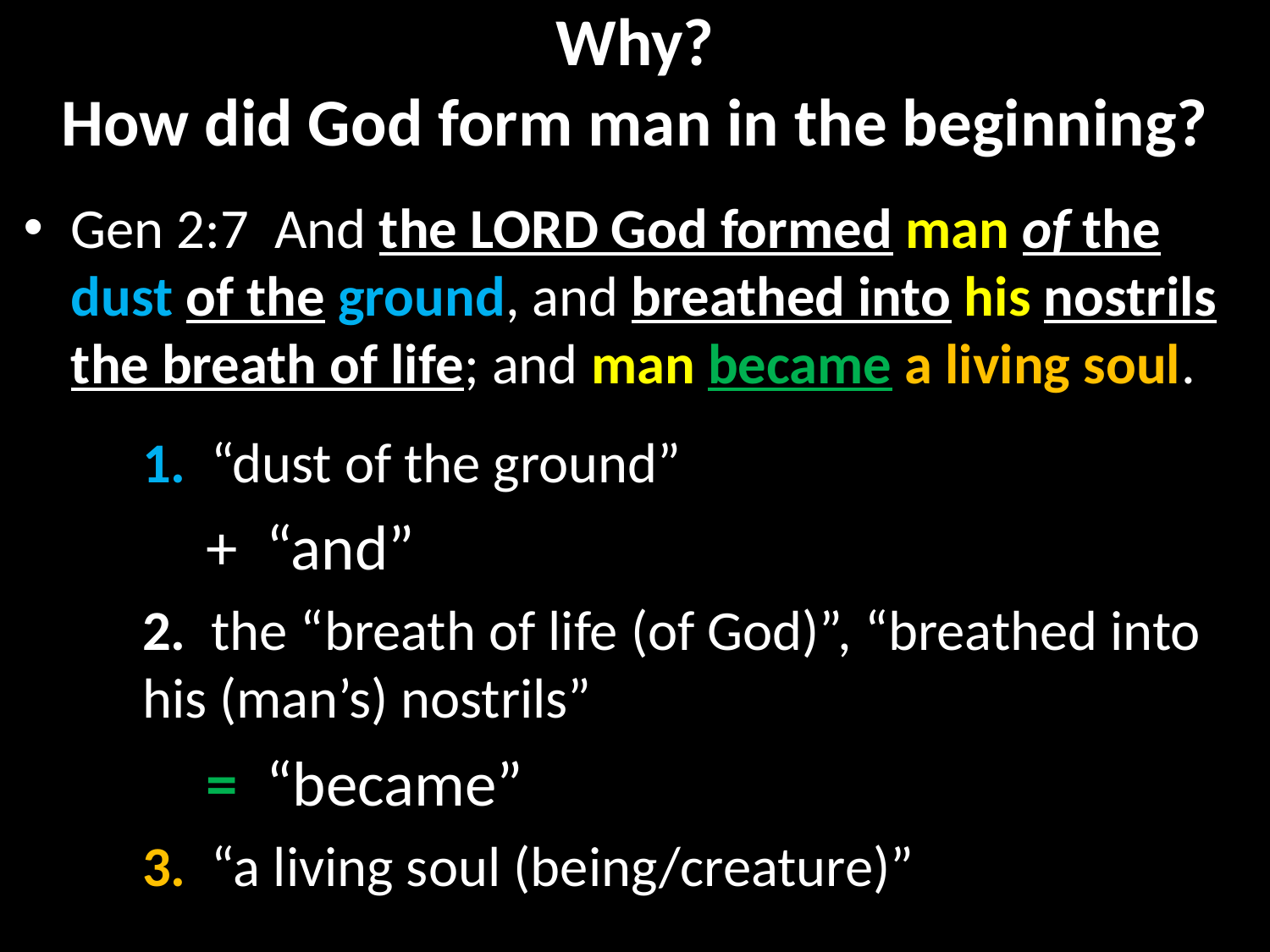

# Why? How did God form man in the beginning?
Gen 2:7  And the LORD God formed man of the dust of the ground, and breathed into his nostrils the breath of life; and man became a living soul.

1.  “dust of the ground”
+  “and”
2.  the “breath of life (of God)”, “breathed into his (man’s) nostrils”
=  “became”
3.  “a living soul (being/creature)”